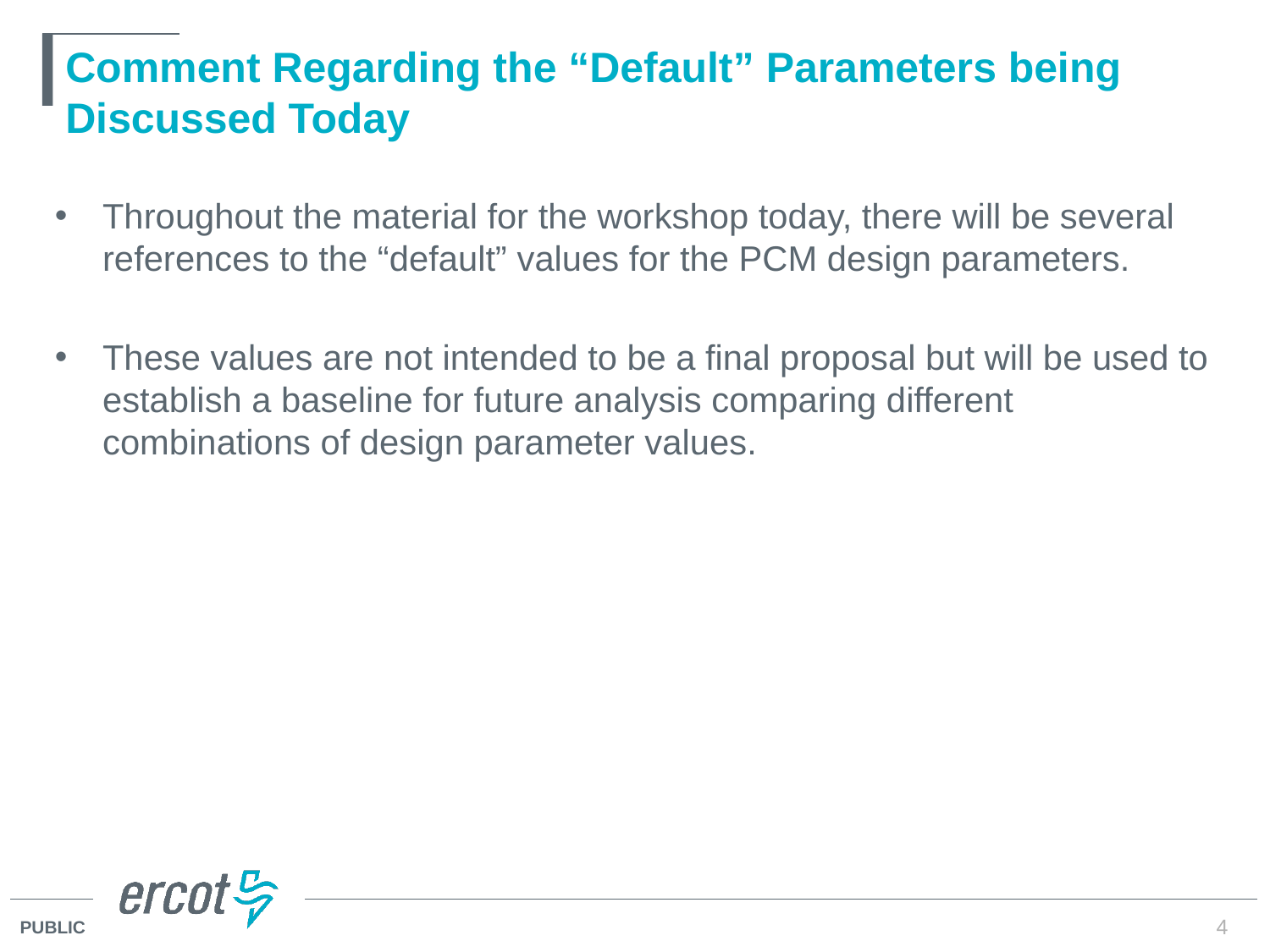

# Comment Regarding the “Default” Parameters being Discussed Today
Throughout the material for the workshop today, there will be several references to the “default” values for the PCM design parameters.

These values are not intended to be a final proposal but will be used to establish a baseline for future analysis comparing different combinations of design parameter values.
4